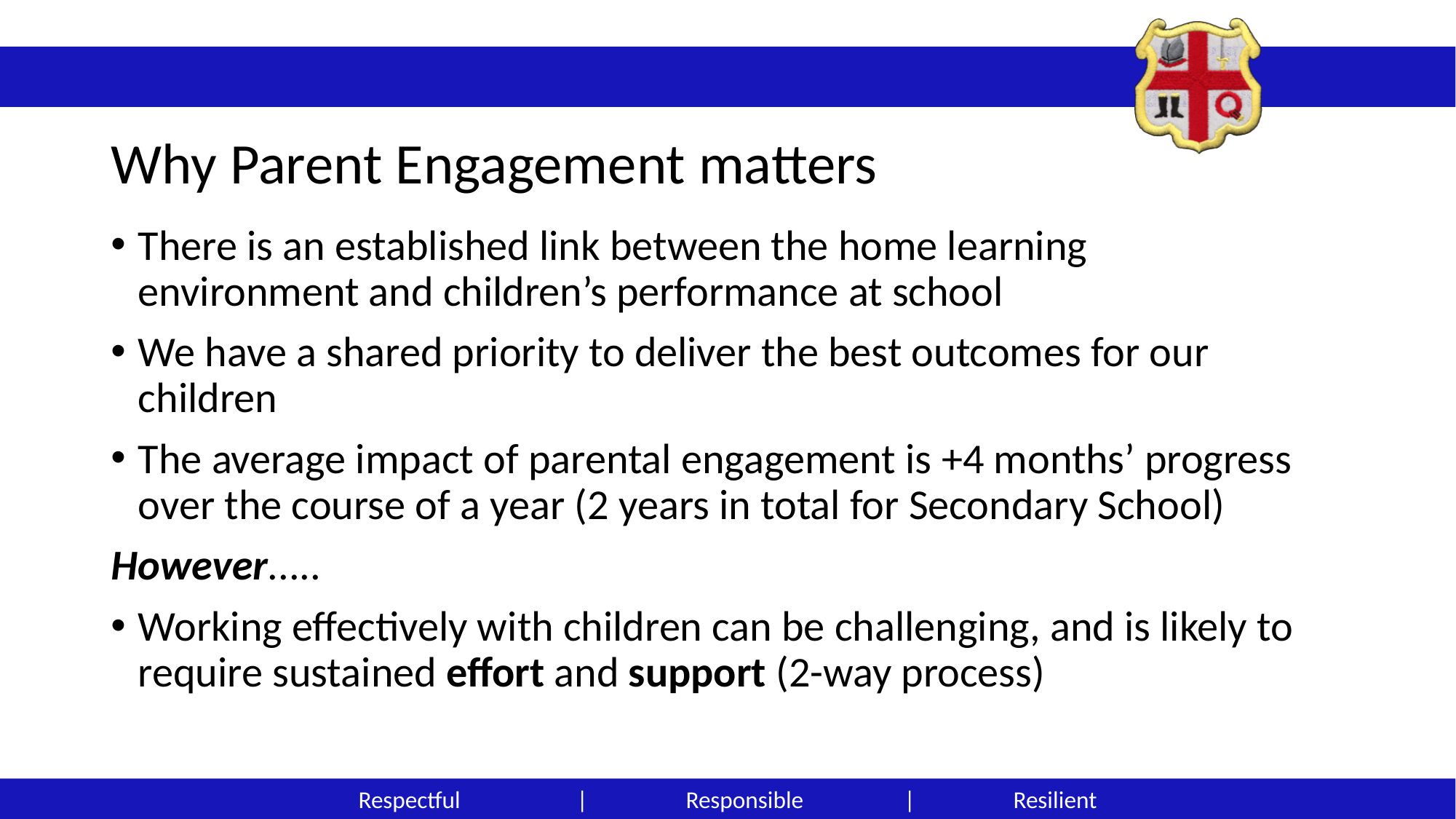

# Why Parent Engagement matters
There is an established link between the home learning environment and children’s performance at school
We have a shared priority to deliver the best outcomes for our children
The average impact of parental engagement is +4 months’ progress over the course of a year (2 years in total for Secondary School)
However.....
Working effectively with children can be challenging, and is likely to require sustained effort and support (2-way process)